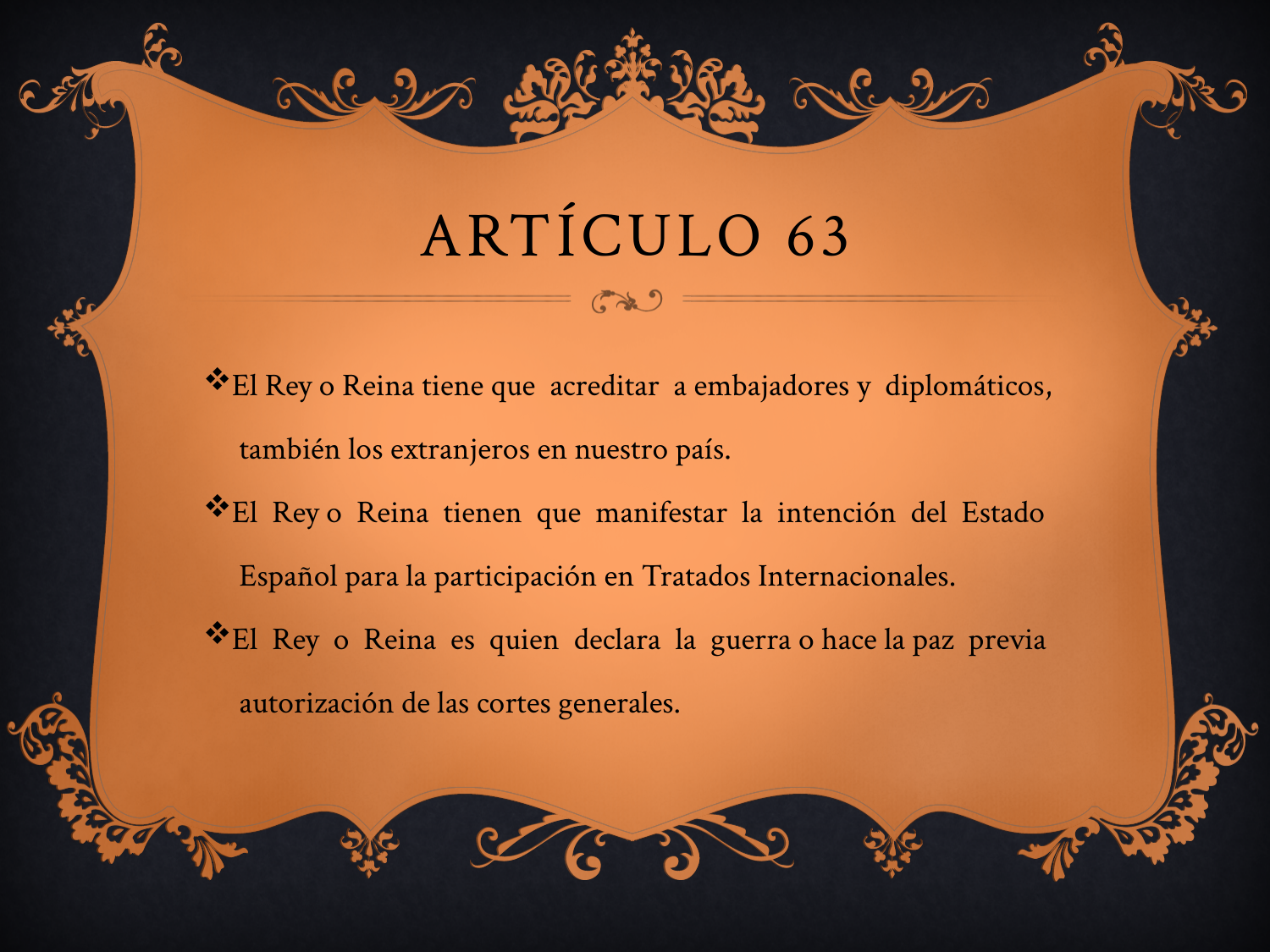

# Artículo 63
El Rey o Reina tiene que  acreditar  a embajadores y  diplomáticos,
     también los extranjeros en nuestro país.
El  Rey o  Reina  tienen  que  manifestar  la  intención  del  Estado
     Español para la participación en Tratados Internacionales.
El  Rey  o  Reina  es  quien  declara  la  guerra o hace la paz  previa
     autorización de las cortes generales.